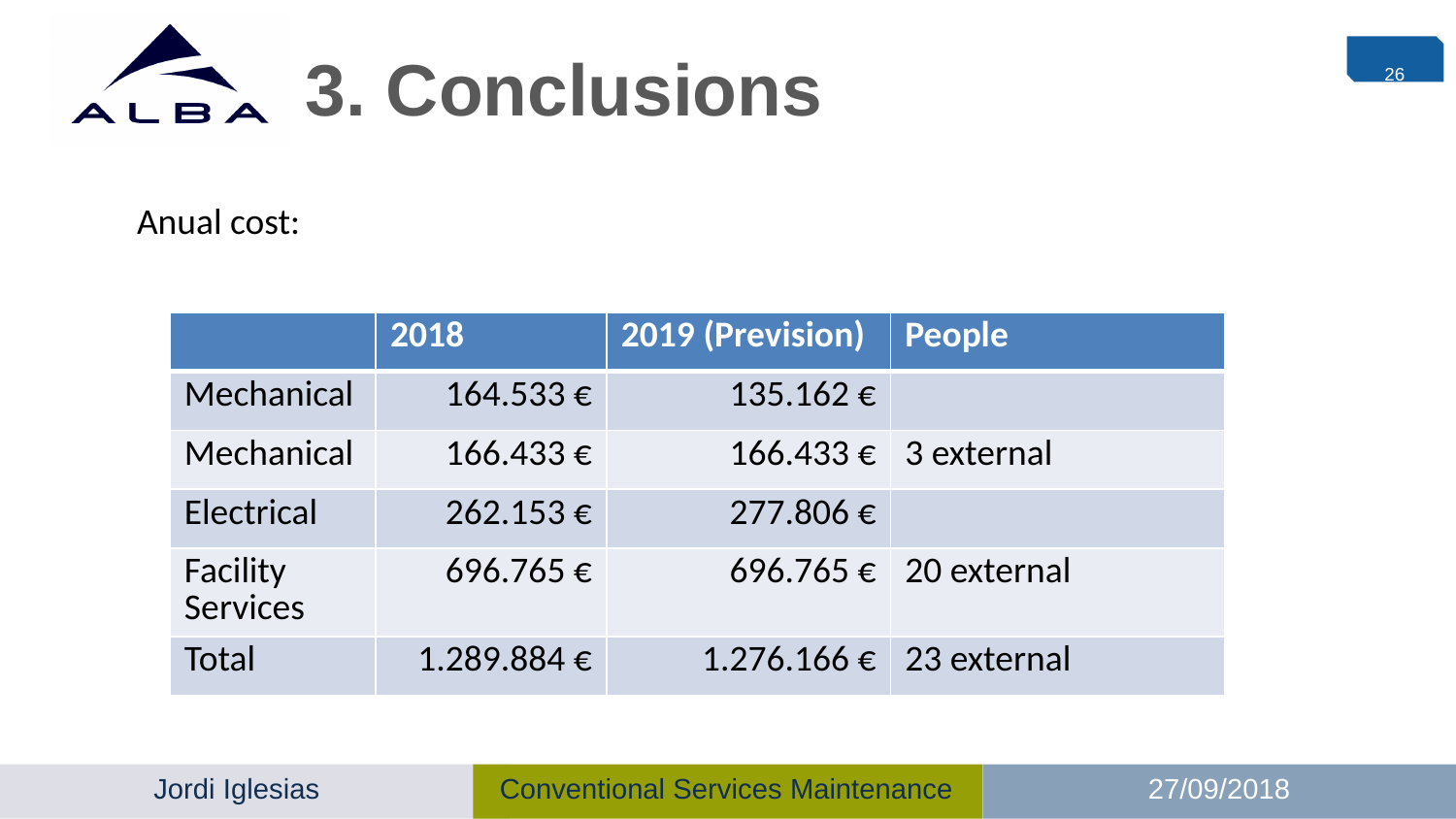

# 3. Conclusions
26
Anual cost:
|  | 2018 | 2019 (Prevision) | People |
| --- | --- | --- | --- |
| Mechanical | 164.533 € | 135.162 € |  |
| Mechanical | 166.433 € | 166.433 € | 3 external |
| Electrical | 262.153 € | 277.806 € |  |
| Facility Services | 696.765 € | 696.765 € | 20 external |
| Total | 1.289.884 € | 1.276.166 € | 23 external |